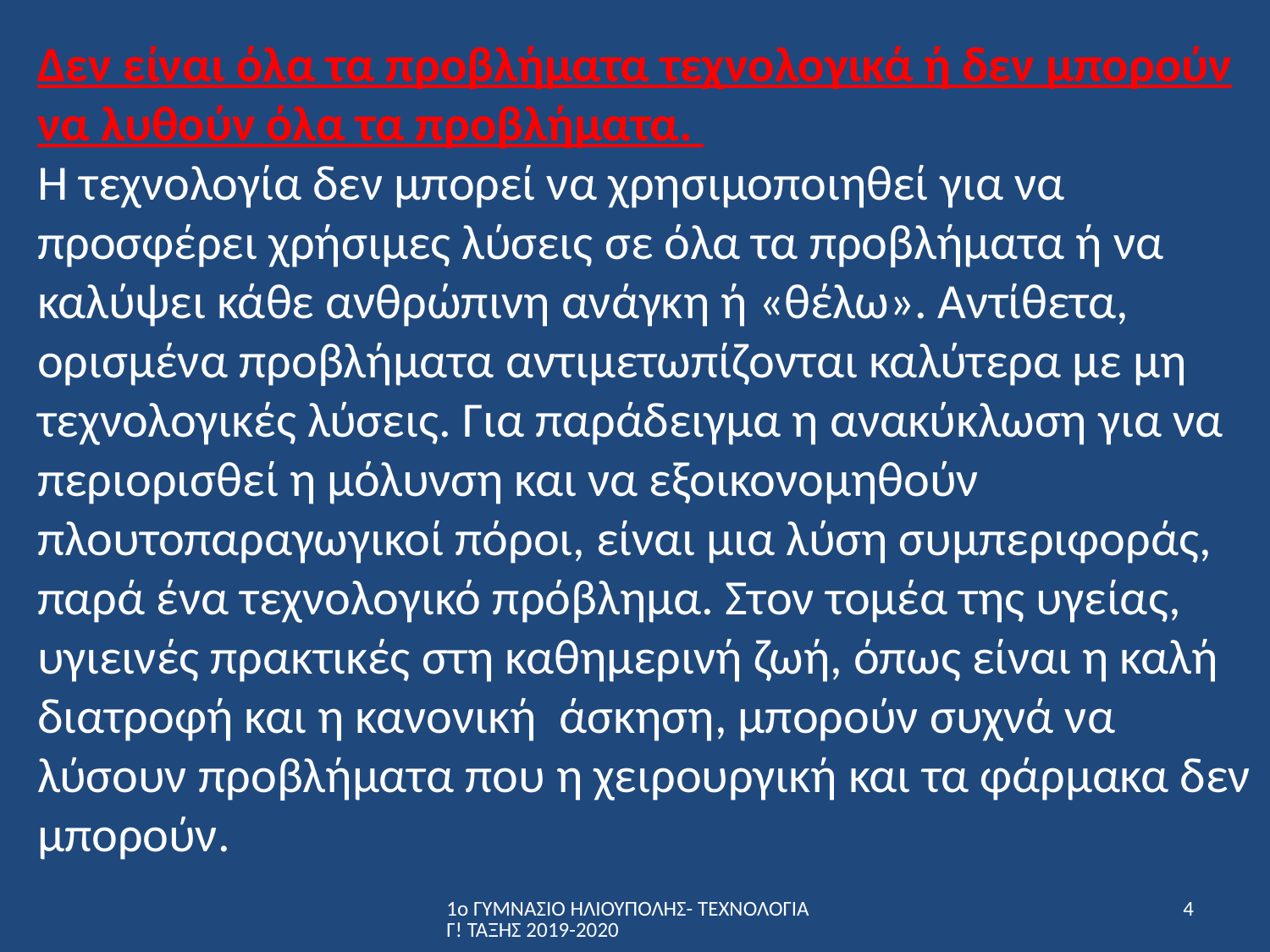

Δεν είναι όλα τα προβλήματα τεχνολογικά ή δεν μπορούν να λυθούν όλα τα προβλήματα.
Η τεχνολογία δεν μπορεί να χρησιμοποιηθεί για να προσφέρει χρήσιμες λύσεις σε όλα τα προβλήματα ή να καλύψει κάθε ανθρώπινη ανάγκη ή «θέλω». Αντίθετα, ορισμένα προβλήματα αντιμετωπίζονται καλύτερα με μη τεχνολογικές λύσεις. Για παράδειγμα η ανακύκλωση για να περιορισθεί η μόλυνση και να εξοικονομηθούν πλουτοπαραγωγικοί πόροι, είναι μια λύση συμπεριφοράς, παρά ένα τεχνολογικό πρόβλημα. Στον τομέα της υγείας, υγιεινές πρακτικές στη καθημερινή ζωή, όπως είναι η καλή διατροφή και η κανονική  άσκηση, μπορούν συχνά να λύσουν προβλήματα που η χειρουργική και τα φάρμακα δεν μπορούν.
1ο ΓΥΜΝΑΣΙΟ ΗΛΙΟΥΠΟΛΗΣ- ΤΕΧΝΟΛΟΓΙΑ Γ! ΤΑΞΗΣ 2019-2020
4